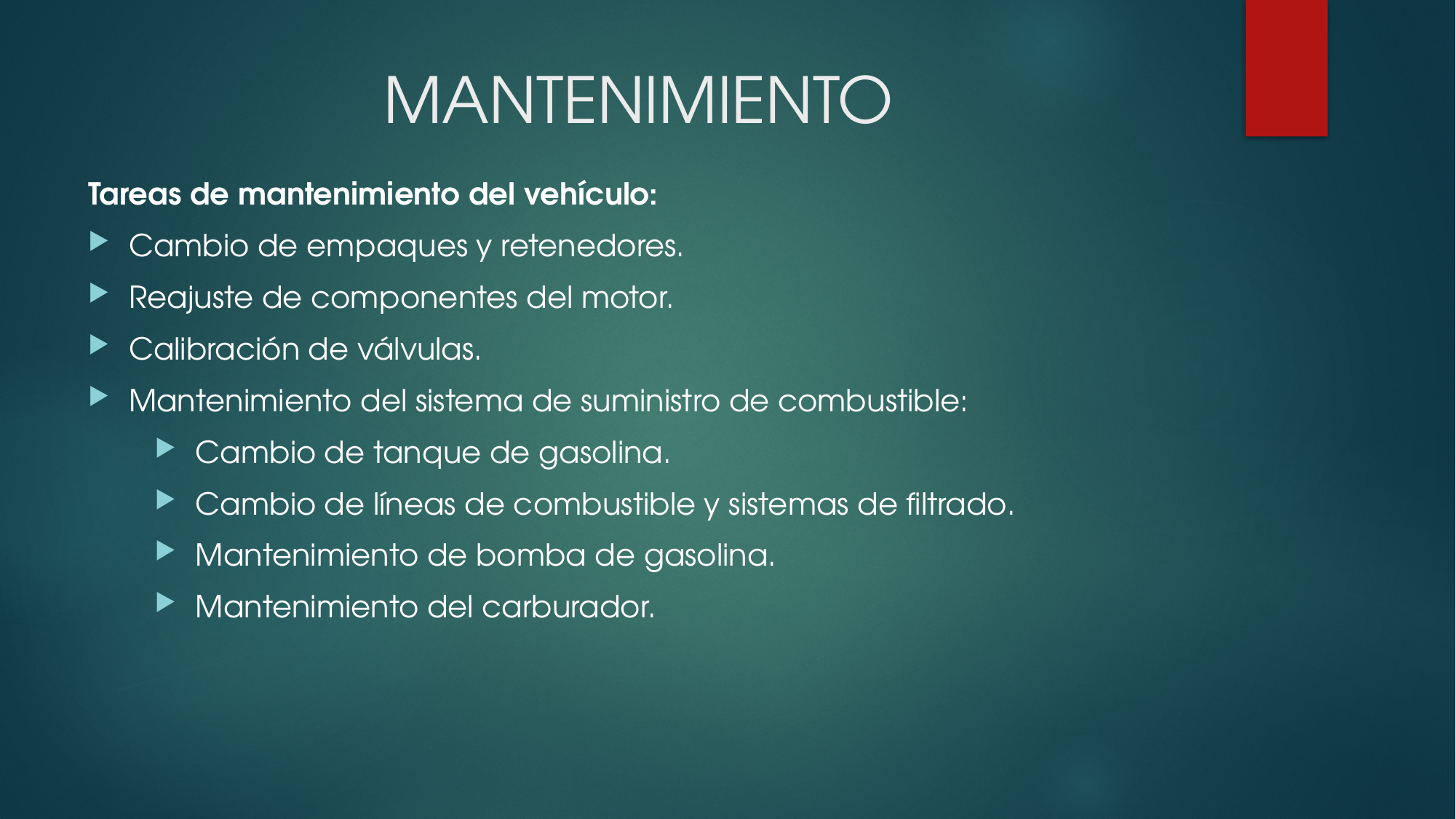

# MANTENIMIENTO
Tareas de mantenimiento del vehículo:
Cambio de empaques y retenedores.
Reajuste de componentes del motor.
Calibración de válvulas.
Mantenimiento del sistema de suministro de combustible:
Cambio de tanque de gasolina.
Cambio de líneas de combustible y sistemas de filtrado.
Mantenimiento de bomba de gasolina.
Mantenimiento del carburador.